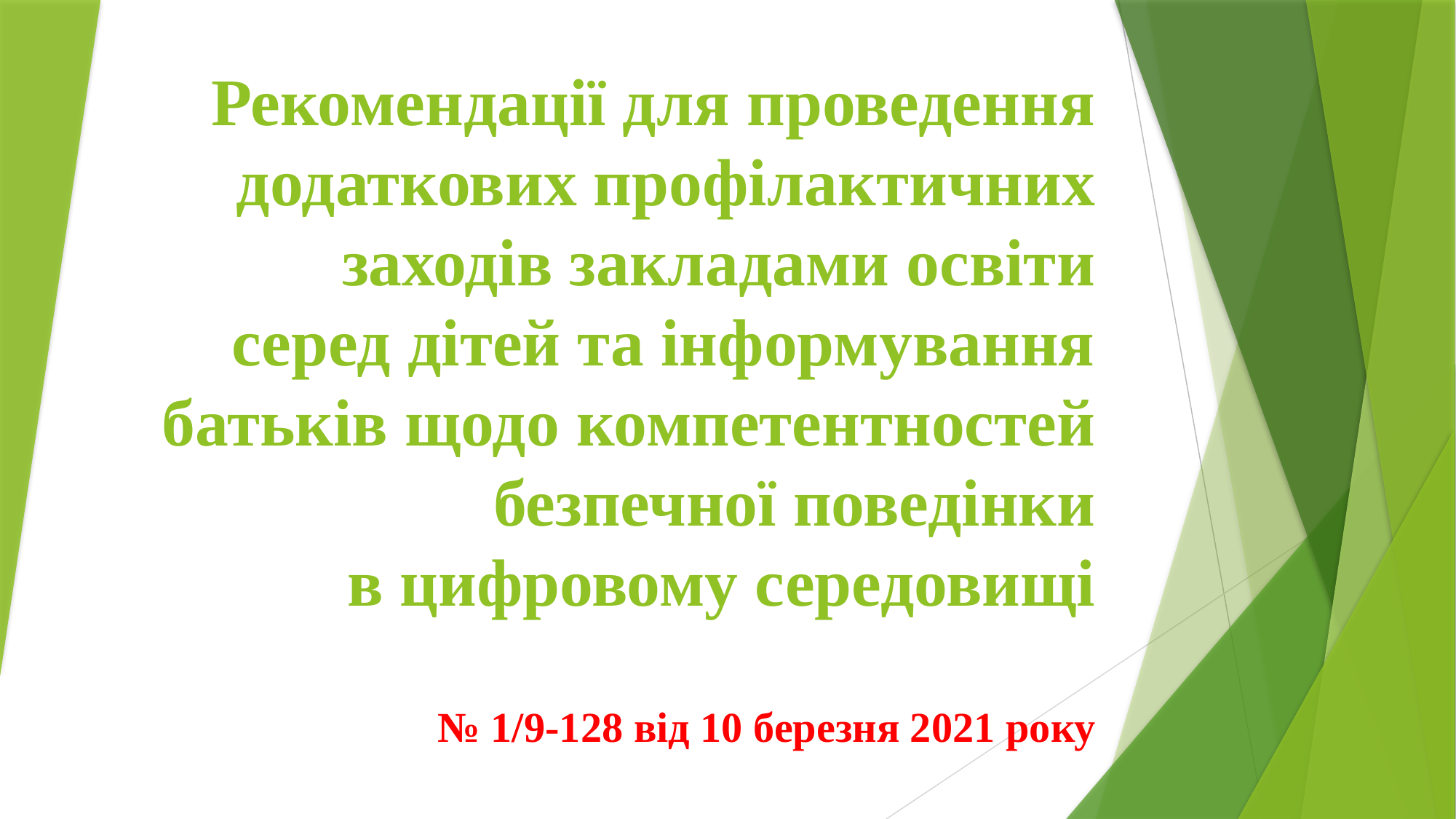

# Рекомендації для проведення додаткових профілактичних заходів закладами освіти серед дітей та інформування батьків щодо компетентностей безпечної поведінки в цифровому середовищі № 1/9-128 від 10 березня 2021 року